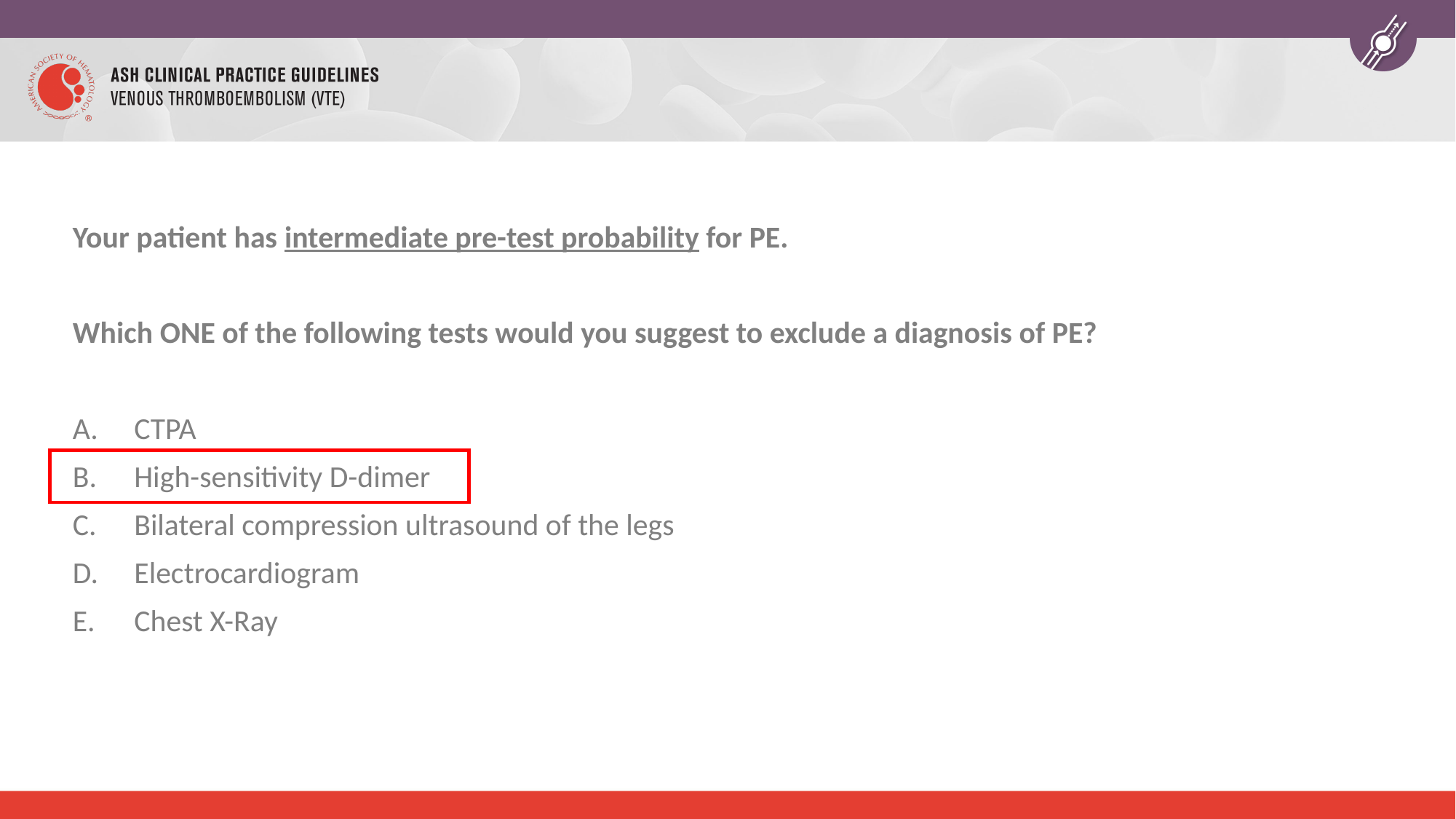

Your patient has intermediate pre-test probability for PE.

Which ONE of the following tests would you suggest to exclude a diagnosis of PE?

CTPA
High-sensitivity D-dimer
Bilateral compression ultrasound of the legs
Electrocardiogram
Chest X-Ray